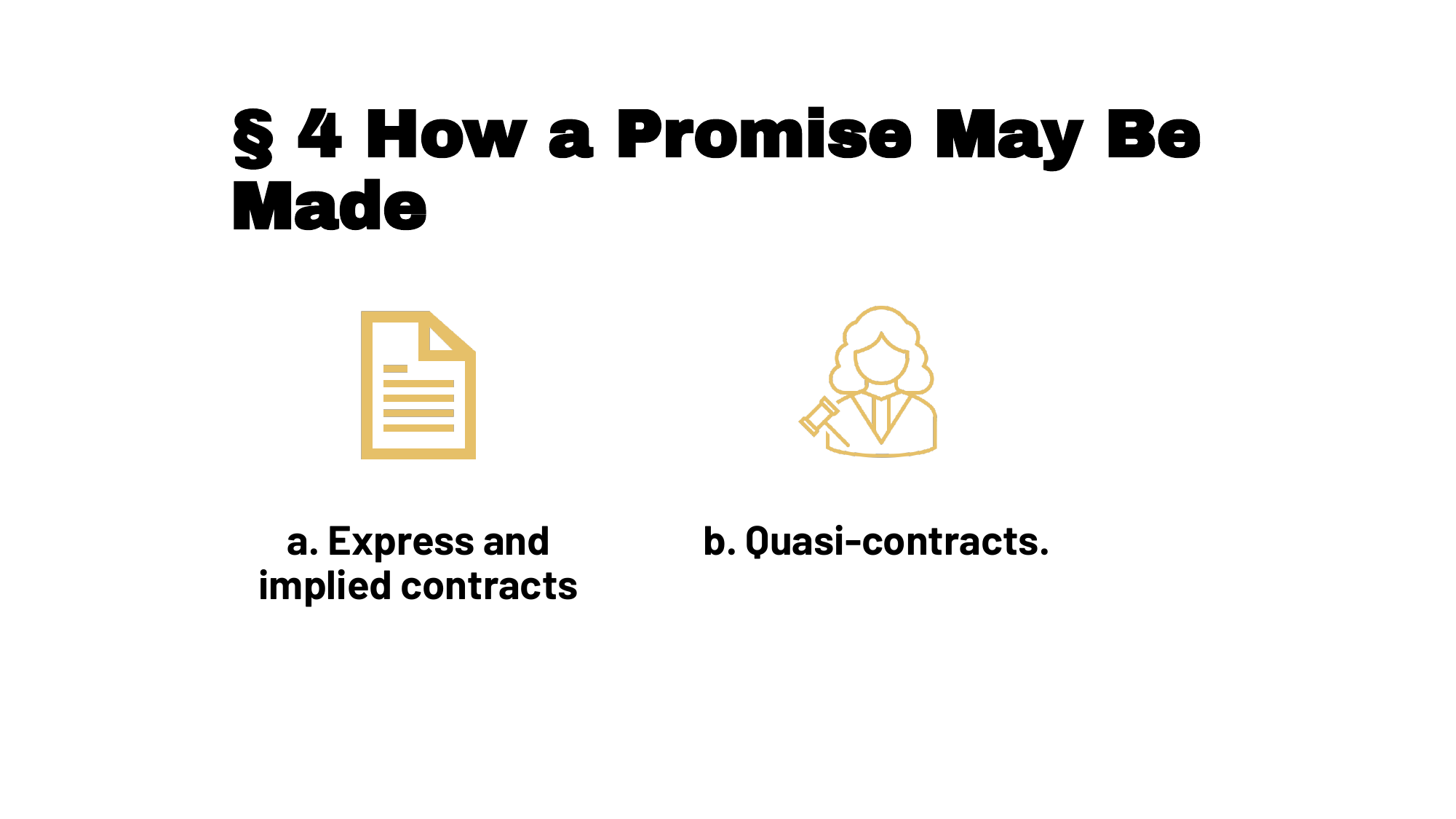

# § 4 How a Promise May Be Made
a. Express and implied contracts
b. Quasi-contracts.